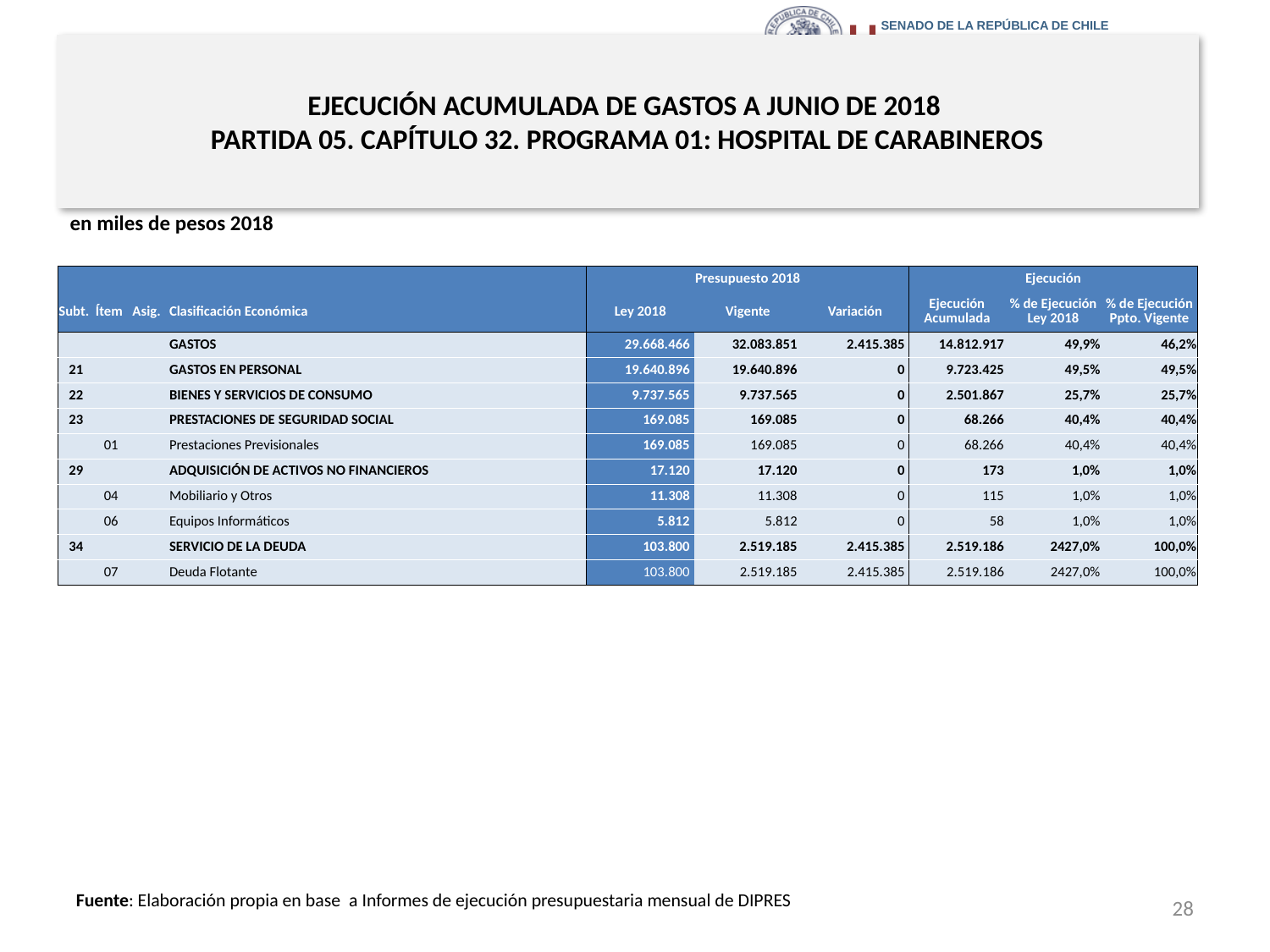

# EJECUCIÓN ACUMULADA DE GASTOS A JUNIO DE 2018 PARTIDA 05. CAPÍTULO 32. PROGRAMA 01: HOSPITAL DE CARABINEROS
en miles de pesos 2018
|  |  |  |  | Presupuesto 2018 |  |  | Ejecución |  |  |
| --- | --- | --- | --- | --- | --- | --- | --- | --- | --- |
| Subt. | Ítem | Asig. | Clasificación Económica | Ley 2018 | Vigente | Variación | Ejecución Acumulada | % de Ejecución Ley 2018 | % de Ejecución Ppto. Vigente |
|  |  |  | GASTOS | 29.668.466 | 32.083.851 | 2.415.385 | 14.812.917 | 49,9% | 46,2% |
| 21 |  |  | GASTOS EN PERSONAL | 19.640.896 | 19.640.896 | 0 | 9.723.425 | 49,5% | 49,5% |
| 22 |  |  | BIENES Y SERVICIOS DE CONSUMO | 9.737.565 | 9.737.565 | 0 | 2.501.867 | 25,7% | 25,7% |
| 23 |  |  | PRESTACIONES DE SEGURIDAD SOCIAL | 169.085 | 169.085 | 0 | 68.266 | 40,4% | 40,4% |
|  | 01 |  | Prestaciones Previsionales | 169.085 | 169.085 | 0 | 68.266 | 40,4% | 40,4% |
| 29 |  |  | ADQUISICIÓN DE ACTIVOS NO FINANCIEROS | 17.120 | 17.120 | 0 | 173 | 1,0% | 1,0% |
|  | 04 |  | Mobiliario y Otros | 11.308 | 11.308 | 0 | 115 | 1,0% | 1,0% |
|  | 06 |  | Equipos Informáticos | 5.812 | 5.812 | 0 | 58 | 1,0% | 1,0% |
| 34 |  |  | SERVICIO DE LA DEUDA | 103.800 | 2.519.185 | 2.415.385 | 2.519.186 | 2427,0% | 100,0% |
|  | 07 |  | Deuda Flotante | 103.800 | 2.519.185 | 2.415.385 | 2.519.186 | 2427,0% | 100,0% |
28